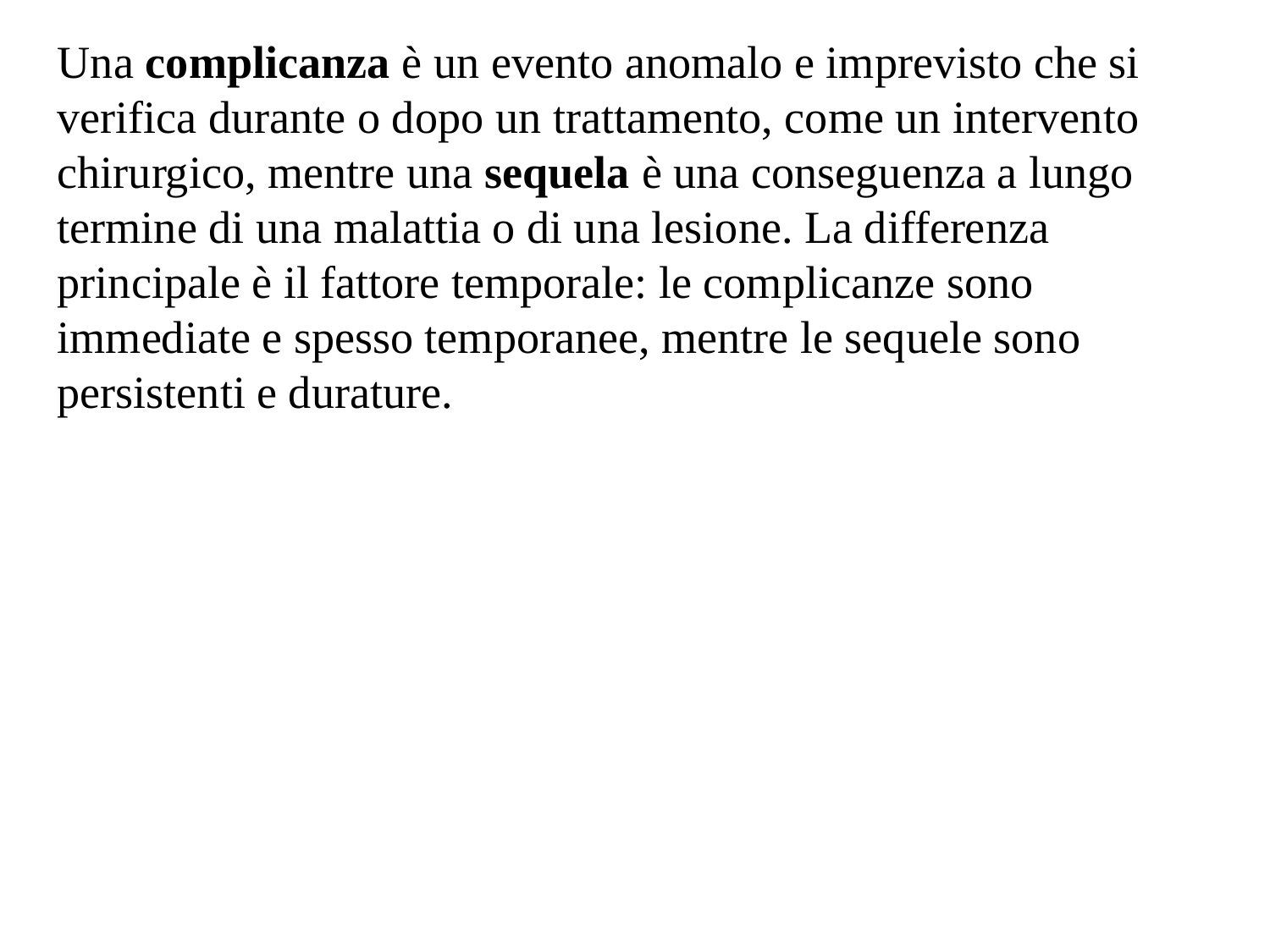

Una complicanza è un evento anomalo e imprevisto che si verifica durante o dopo un trattamento, come un intervento chirurgico, mentre una sequela è una conseguenza a lungo termine di una malattia o di una lesione. La differenza principale è il fattore temporale: le complicanze sono immediate e spesso temporanee, mentre le sequele sono persistenti e durature.